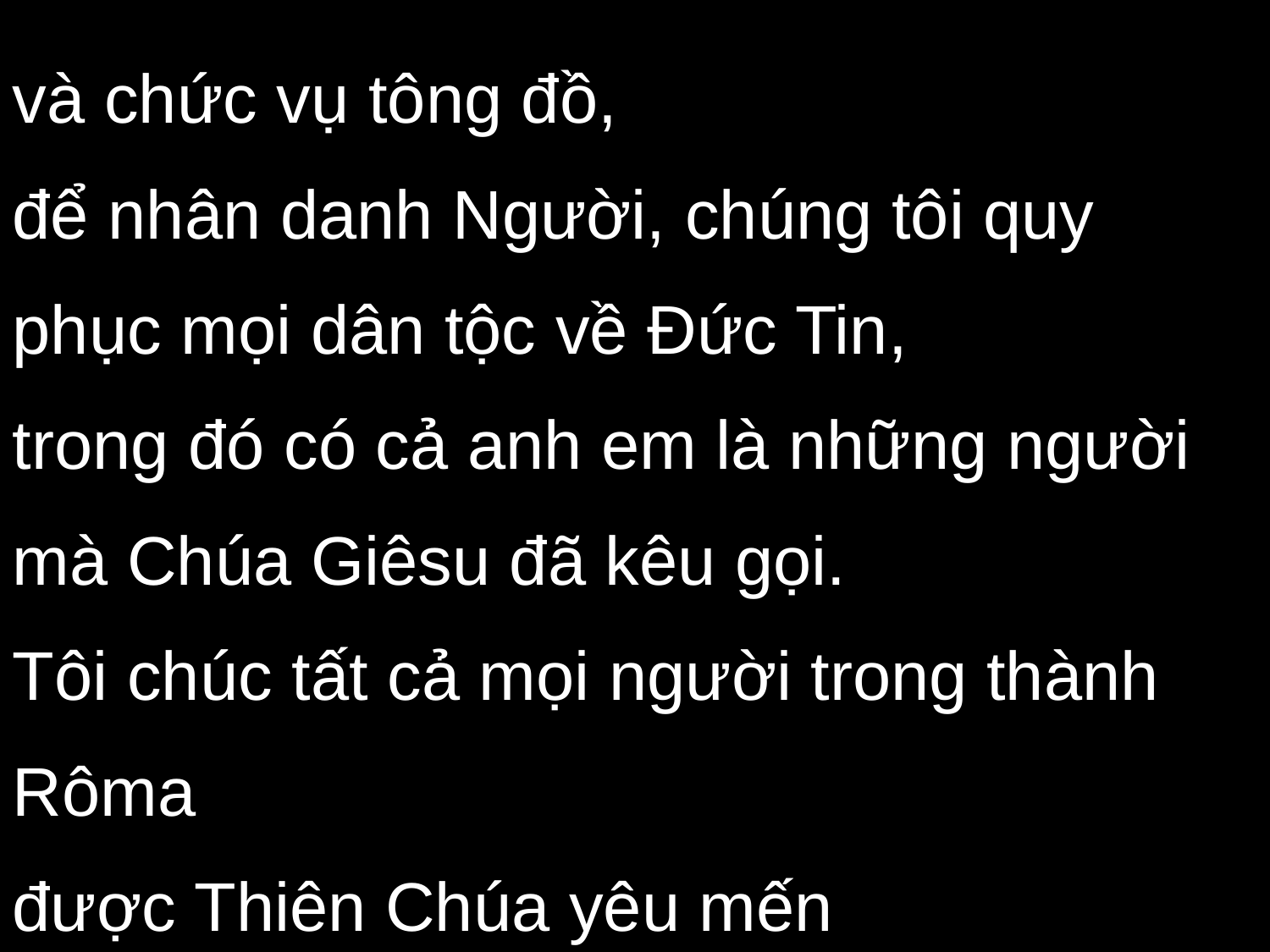

và chức vụ tông đồ,
để nhân danh Người, chúng tôi quy phục mọi dân tộc về Đức Tin,
trong đó có cả anh em là những người mà Chúa Giêsu đã kêu gọi.
Tôi chúc tất cả mọi người trong thành Rôma
được Thiên Chúa yêu mến